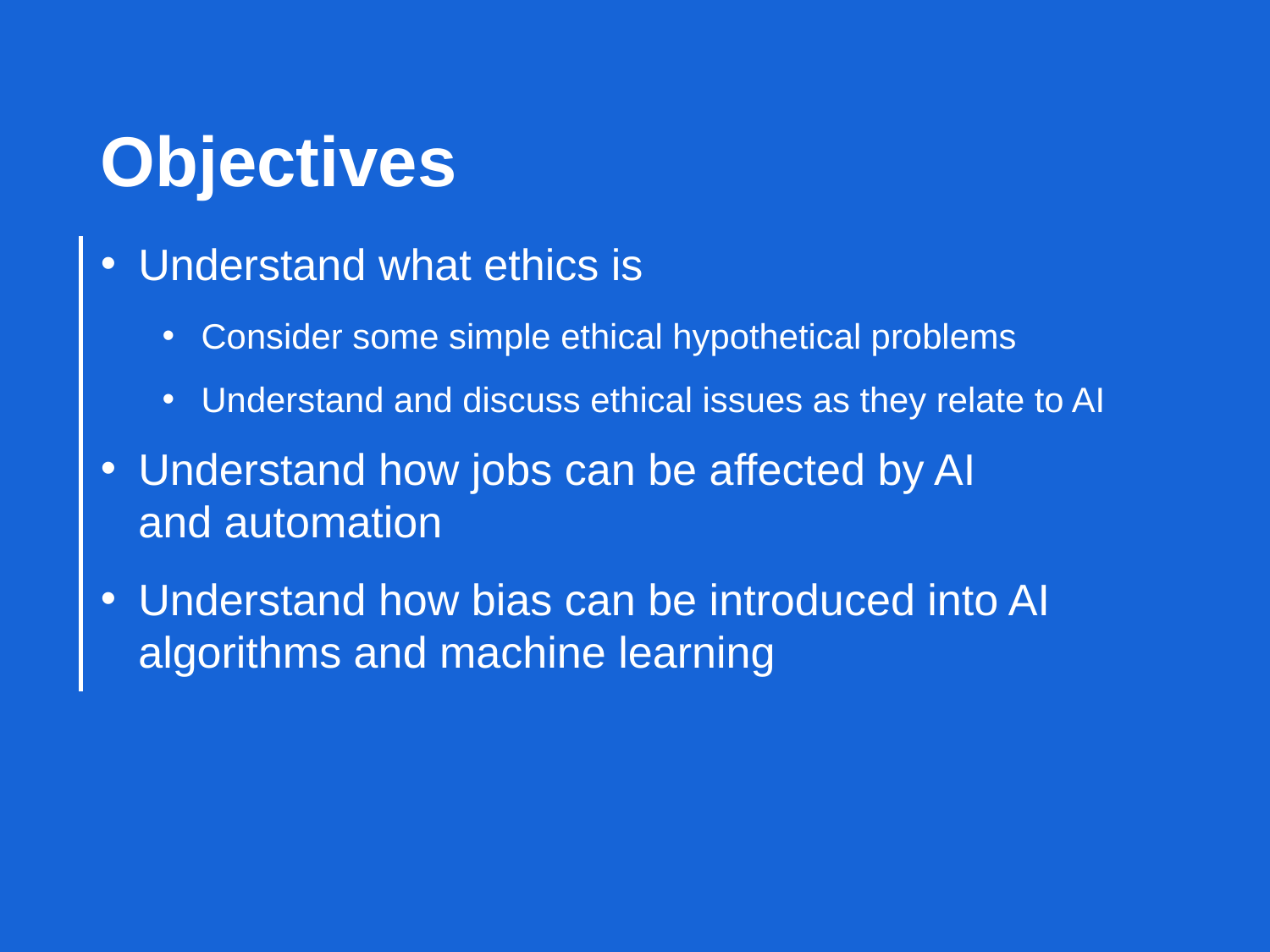

Objectives
Understand what ethics is
Consider some simple ethical hypothetical problems
Understand and discuss ethical issues as they relate to AI
Understand how jobs can be affected by AI
and automation
Understand how bias can be introduced into AI algorithms and machine learning